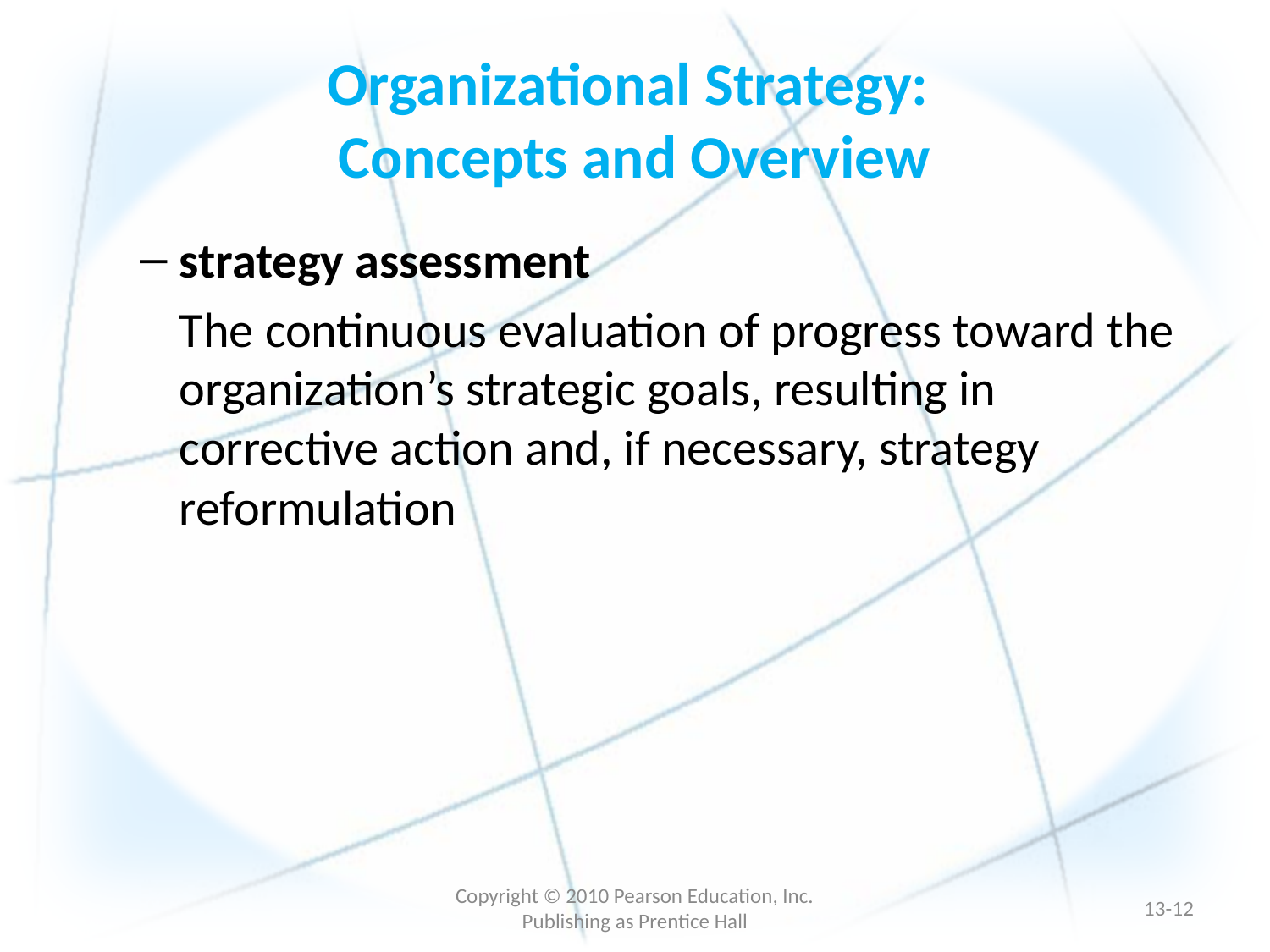

# Organizational Strategy: Concepts and Overview
strategy assessment
	The continuous evaluation of progress toward the organization’s strategic goals, resulting in corrective action and, if necessary, strategy reformulation
Copyright © 2010 Pearson Education, Inc. Publishing as Prentice Hall
13-12